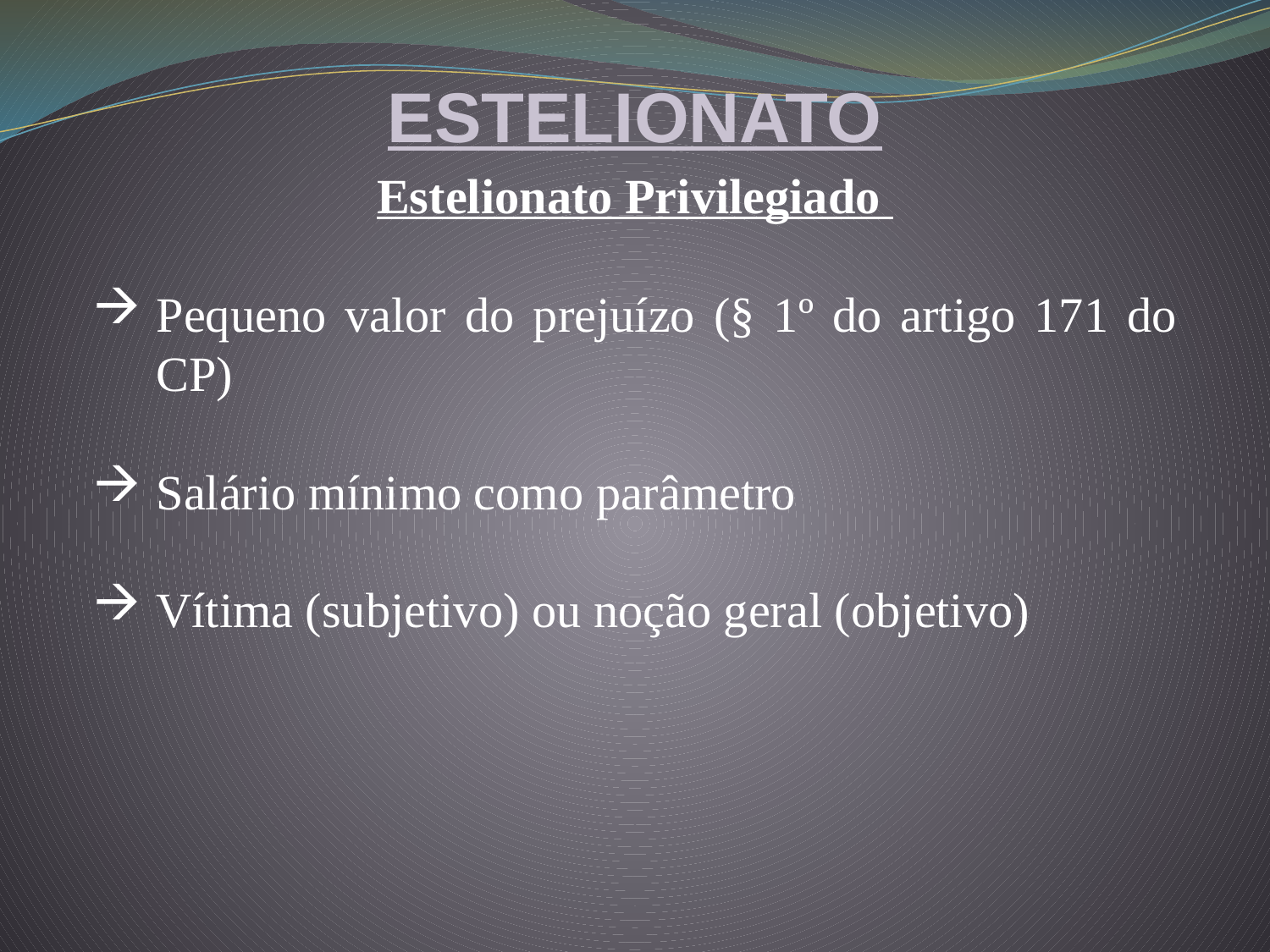

ESTELIONATO
Estelionato Privilegiado

Pequeno valor do prejuízo (§ 1º do artigo 171 do CP)

Salário mínimo como parâmetro

Vítima (subjetivo) ou noção geral (objetivo)